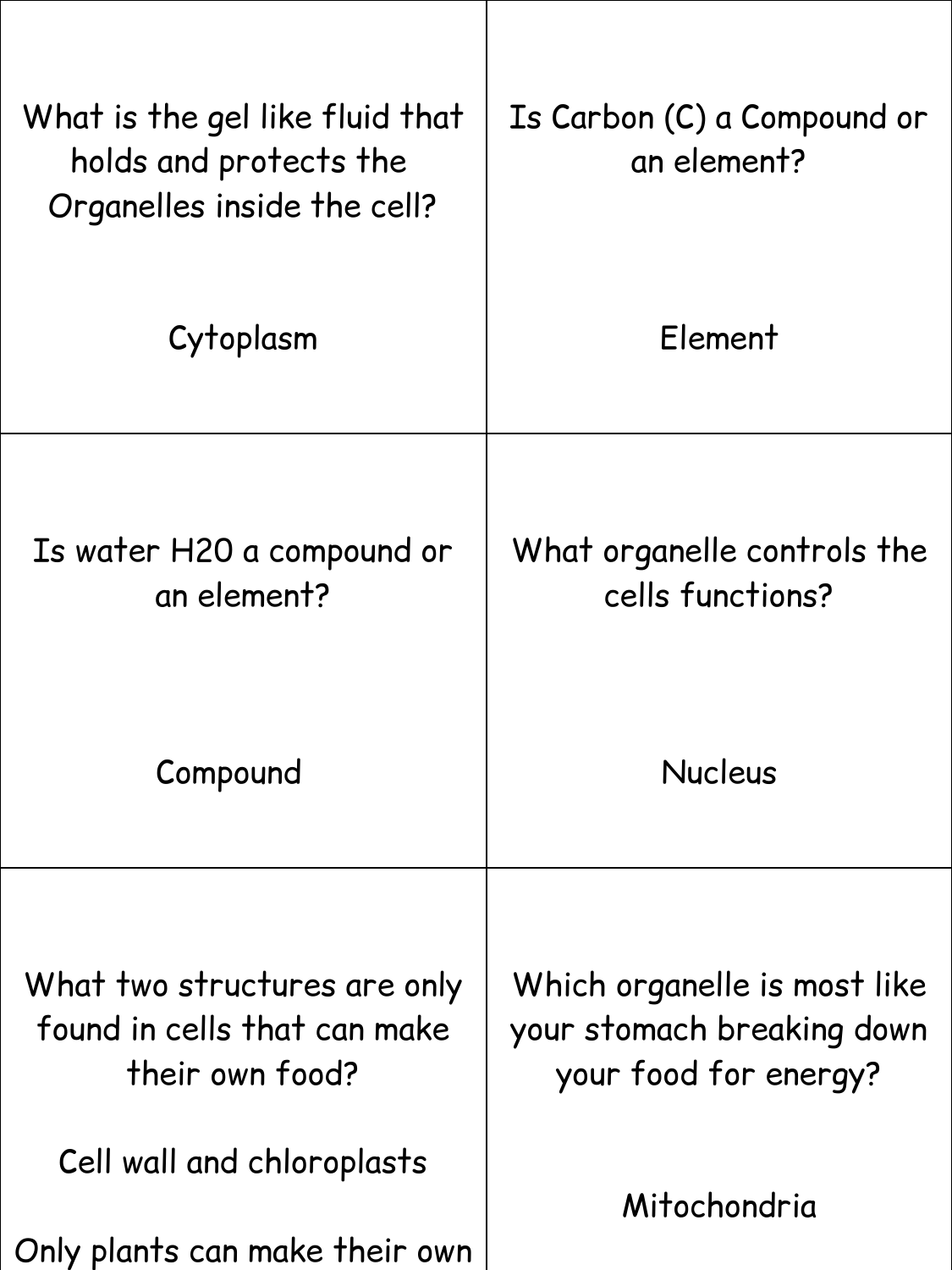

| What is the gel like fluid that holds and protects the Organelles inside the cell? Cytoplasm | Is Carbon (C) a Compound or an element? Element |
| --- | --- |
| Is water H20 a compound or an element? Compound | What organelle controls the cells functions? Nucleus |
| What two structures are only found in cells that can make their own food? Cell wall and chloroplasts Only plants can make their own food. | Which organelle is most like your stomach breaking down your food for energy? Mitochondria |